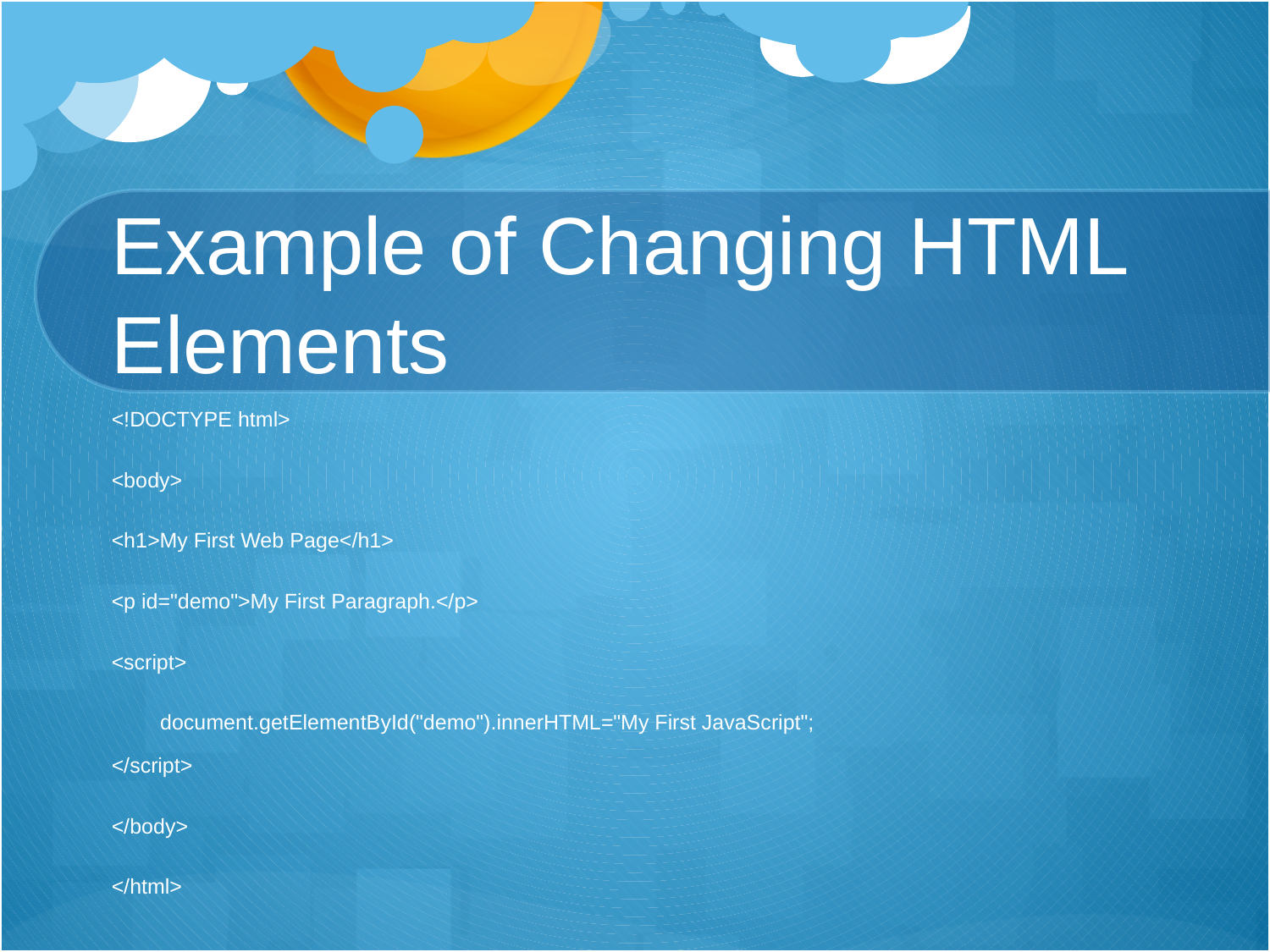

# Example of Changing HTML Elements
<!DOCTYPE html>
<body>
<h1>My First Web Page</h1>
<p id="demo">My First Paragraph.</p>
<script>
document.getElementById("demo").innerHTML="My First JavaScript";
</script>
</body>
</html>